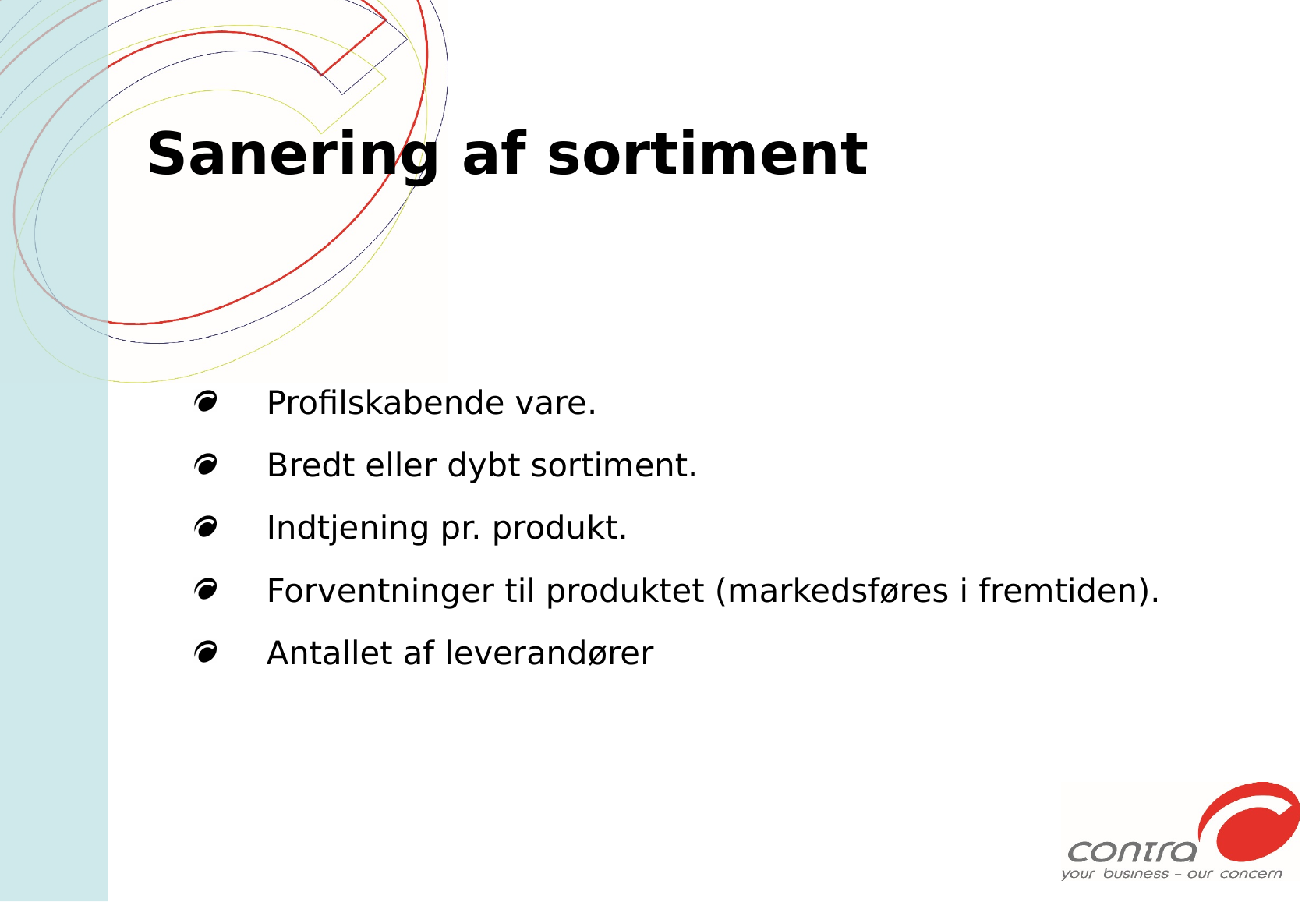

# Sanering af sortiment
Profilskabende vare.
Bredt eller dybt sortiment.
Indtjening pr. produkt.
Forventninger til produktet (markedsføres i fremtiden).
Antallet af leverandører